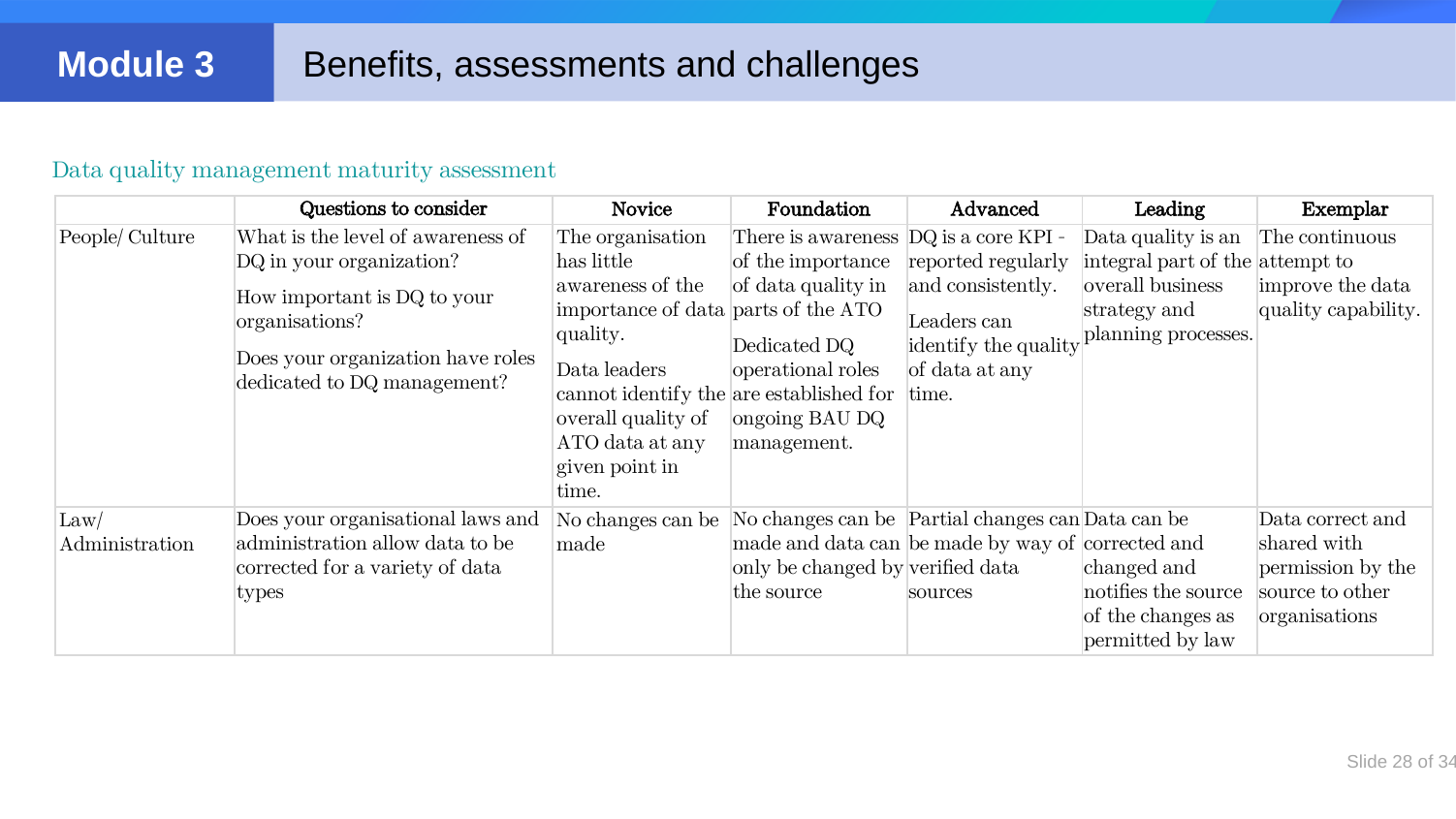

Data quality management maturity assessment
|  | Questions to consider | Novice | Foundation | Advanced | Leading | Exemplar |
| --- | --- | --- | --- | --- | --- | --- |
| People/ Culture | What is the level of awareness of DQ in your organization? How important is DQ to your organisations? Does your organization have roles dedicated to DQ management? | The organisation has little awareness of the importance of data quality. Data leaders cannot identify the overall quality of ATO data at any given point in time. | There is awareness of the importance of data quality in parts of the ATO Dedicated DQ operational roles are established for ongoing BAU DQ management. | DQ is a core KPI - reported regularly and consistently. Leaders can identify the quality of data at any time. | Data quality is an integral part of the overall business strategy and planning processes. | The continuous attempt to improve the data quality capability. |
| Law/ Administration | Does your organisational laws and administration allow data to be corrected for a variety of data types | No changes can be made | No changes can be made and data can only be changed by the source | Partial changes can be made by way of verified data sources | Data can be corrected and changed and notifies the source of the changes as permitted by law | Data correct and shared with permission by the source to other organisations |